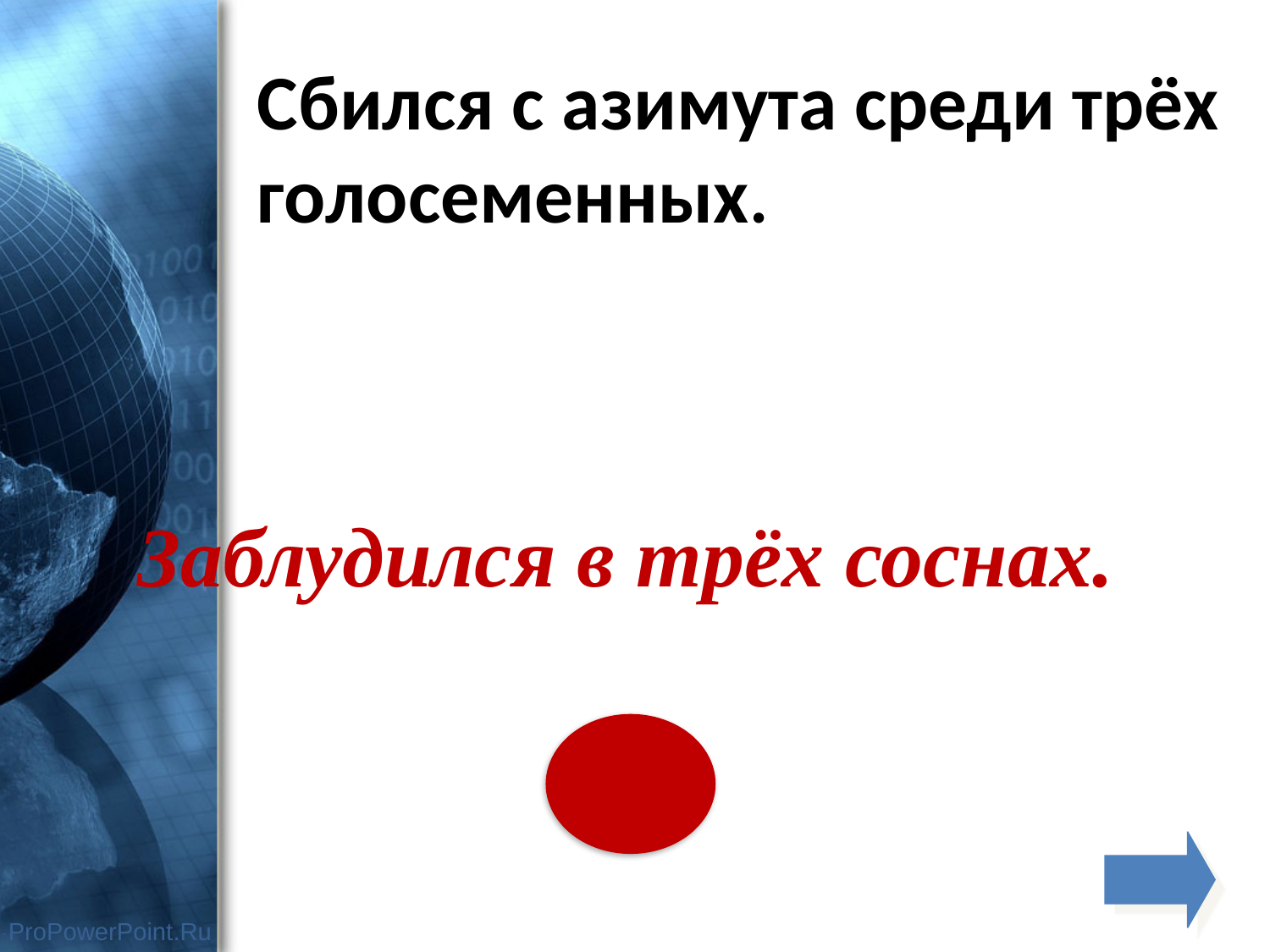

Сбился с азимута среди трёх голосеменных.
Заблудился в трёх соснах.